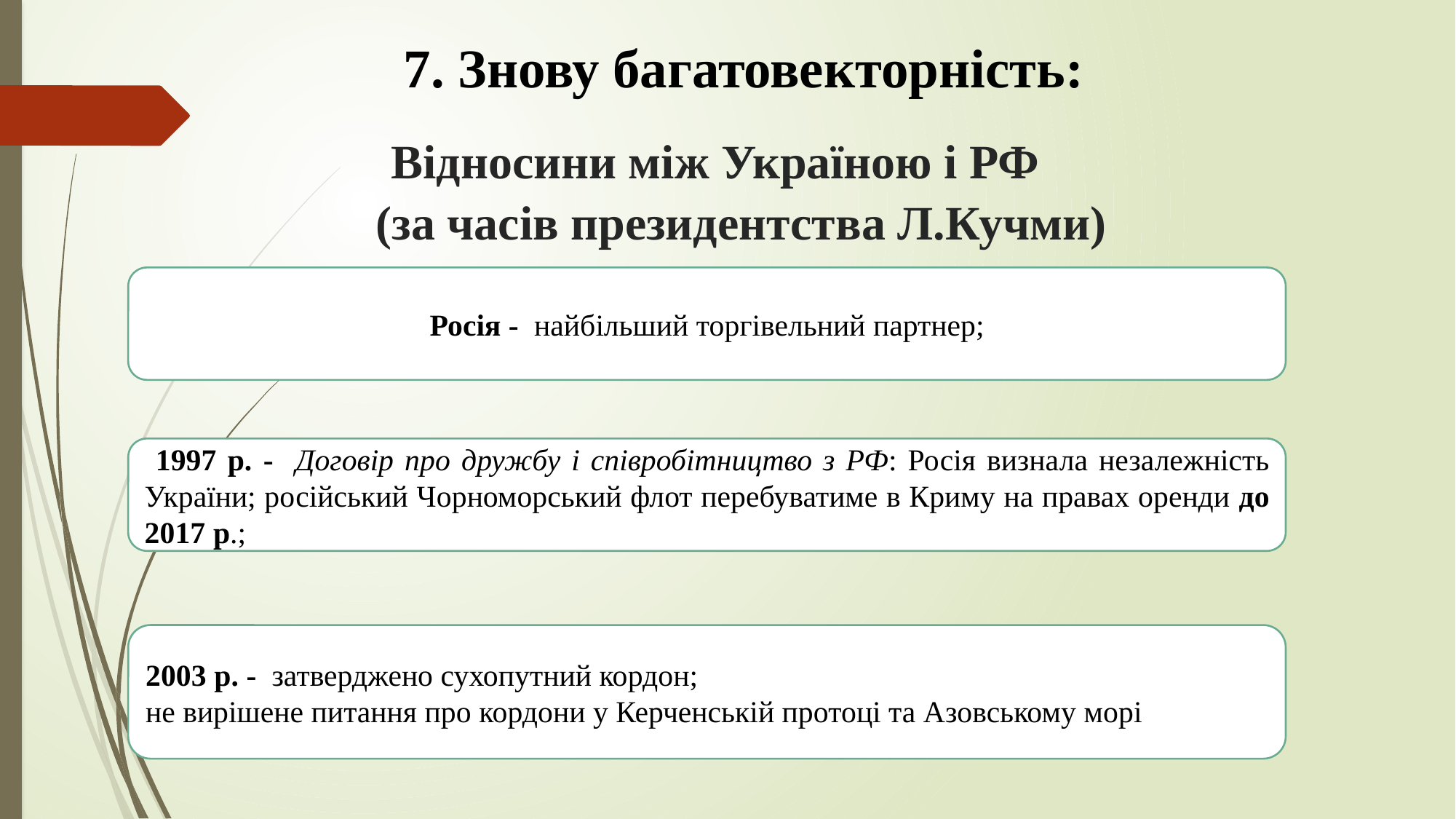

7. Знову багатовекторність:
# Відносини між Україною і РФ (за часів президентства Л.Кучми)
Росія -  найбільший торгівельний партнер;
 1997 р. -  Договір про дружбу і співробітництво з РФ: Росія визнала незалежність України; російський Чорноморський флот перебуватиме в Криму на правах оренди до 2017 p.;
2003 p. -  затверджено сухопутний кордон;
не вирішене пи­тання про кордони у Керченській протоці та Азовському морі